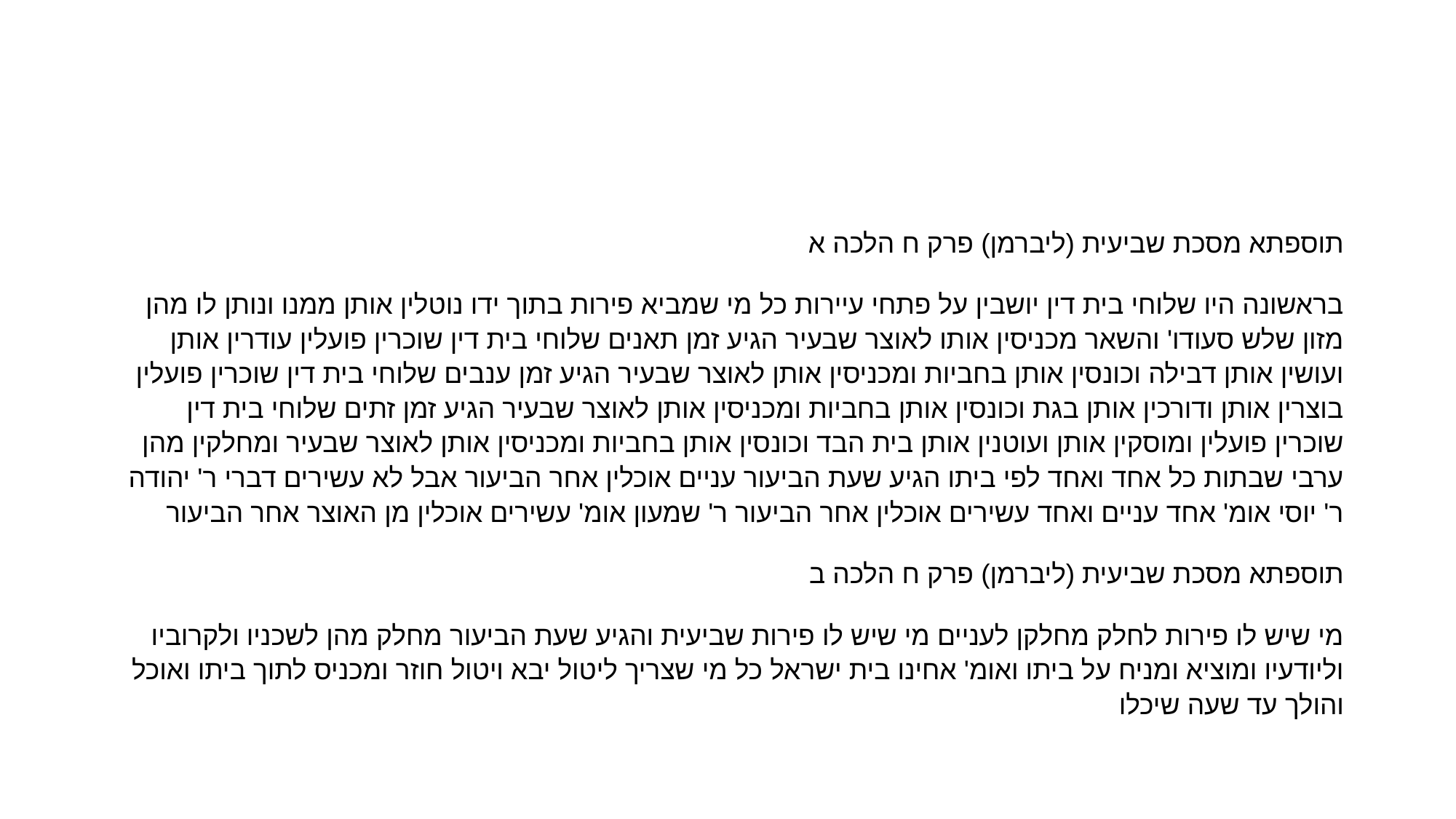

#
תוספתא מסכת שביעית (ליברמן) פרק ח הלכה א
בראשונה היו שלוחי בית דין יושבין על פתחי עיירות כל מי שמביא פירות בתוך ידו נוטלין אותן ממנו ונותן לו מהן מזון שלש סעודו' והשאר מכניסין אותו לאוצר שבעיר הגיע זמן תאנים שלוחי בית דין שוכרין פועלין עודרין אותן ועושין אותן דבילה וכונסין אותן בחביות ומכניסין אותן לאוצר שבעיר הגיע זמן ענבים שלוחי בית דין שוכרין פועלין בוצרין אותן ודורכין אותן בגת וכונסין אותן בחביות ומכניסין אותן לאוצר שבעיר הגיע זמן זתים שלוחי בית דין שוכרין פועלין ומוסקין אותן ועוטנין אותן בית הבד וכונסין אותן בחביות ומכניסין אותן לאוצר שבעיר ומחלקין מהן ערבי שבתות כל אחד ואחד לפי ביתו הגיע שעת הביעור עניים אוכלין אחר הביעור אבל לא עשירים דברי ר' יהודה ר' יוסי אומ' אחד עניים ואחד עשירים אוכלין אחר הביעור ר' שמעון אומ' עשירים אוכלין מן האוצר אחר הביעור
תוספתא מסכת שביעית (ליברמן) פרק ח הלכה ב
מי שיש לו פירות לחלק מחלקן לעניים מי שיש לו פירות שביעית והגיע שעת הביעור מחלק מהן לשכניו ולקרוביו וליודעיו ומוציא ומניח על ביתו ואומ' אחינו בית ישראל כל מי שצריך ליטול יבא ויטול חוזר ומכניס לתוך ביתו ואוכל והולך עד שעה שיכלו